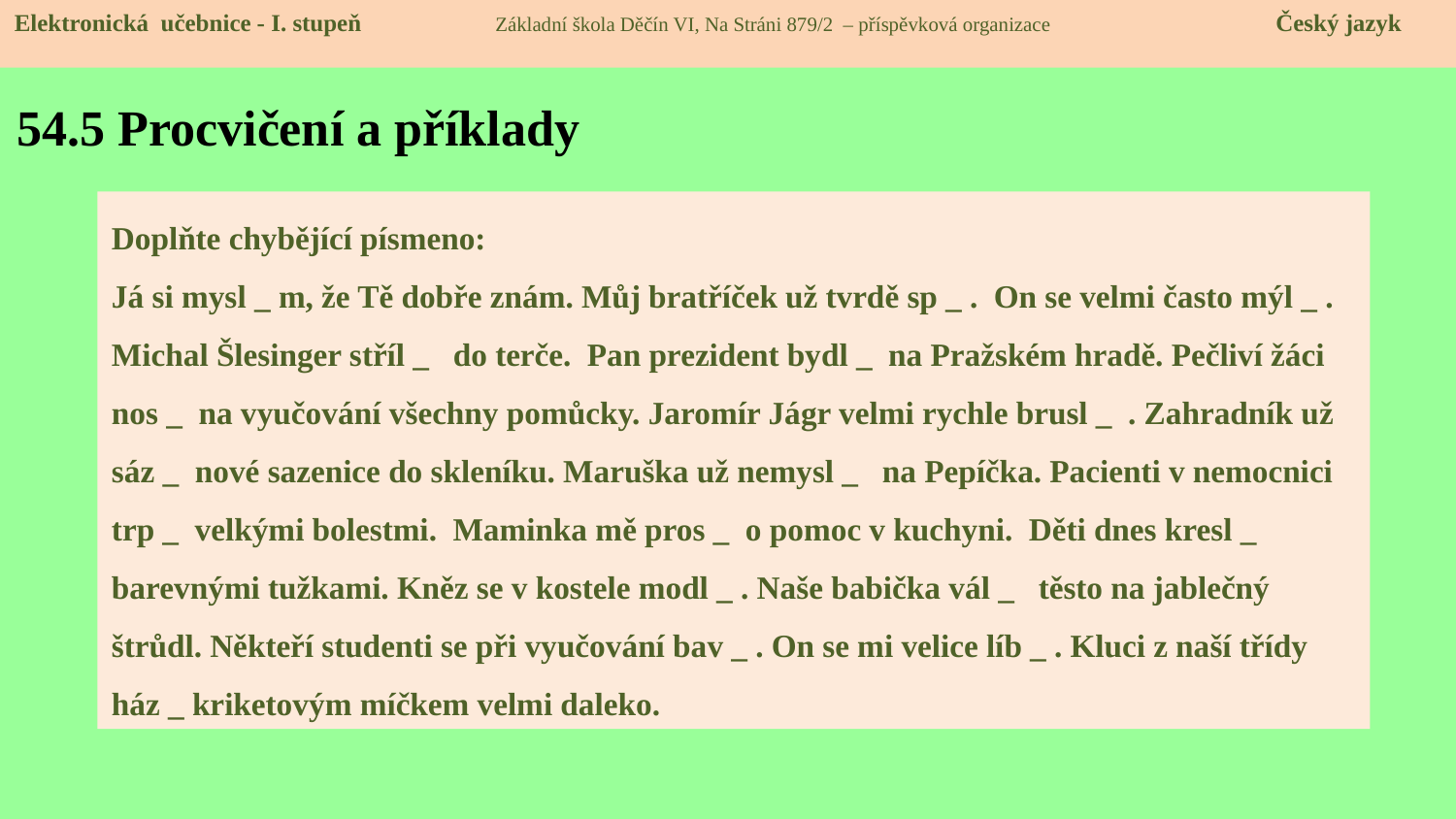

Elektronická  učebnice - I. stupeň                      Základní škola Děčín VI, Na Stráni 879/2  – příspěvková organizace                       	                   Český jazyk

# 54.5 Procvičení a příklady
Doplňte chybějící písmeno:
Já si mysl _ m, že Tě dobře znám. Můj bratříček už tvrdě sp _ .  On se velmi často mýl _ . Michal Šlesinger stříl _   do terče.  Pan prezident bydl _  na Pražském hradě. Pečliví žáci nos _  na vyučování všechny pomůcky. Jaromír Jágr velmi rychle brusl _  . Zahradník už sáz _  nové sazenice do skleníku. Maruška už nemysl _   na Pepíčka. Pacienti v nemocnici trp _  velkými bolestmi.  Maminka mě pros _  o pomoc v kuchyni.  Děti dnes kresl _ barevnými tužkami. Kněz se v kostele modl _ . Naše babička vál _   těsto na jablečný štrůdl. Někteří studenti se při vyučování bav _ . On se mi velice líb _ . Kluci z naší třídy ház _ kriketovým míčkem velmi daleko.